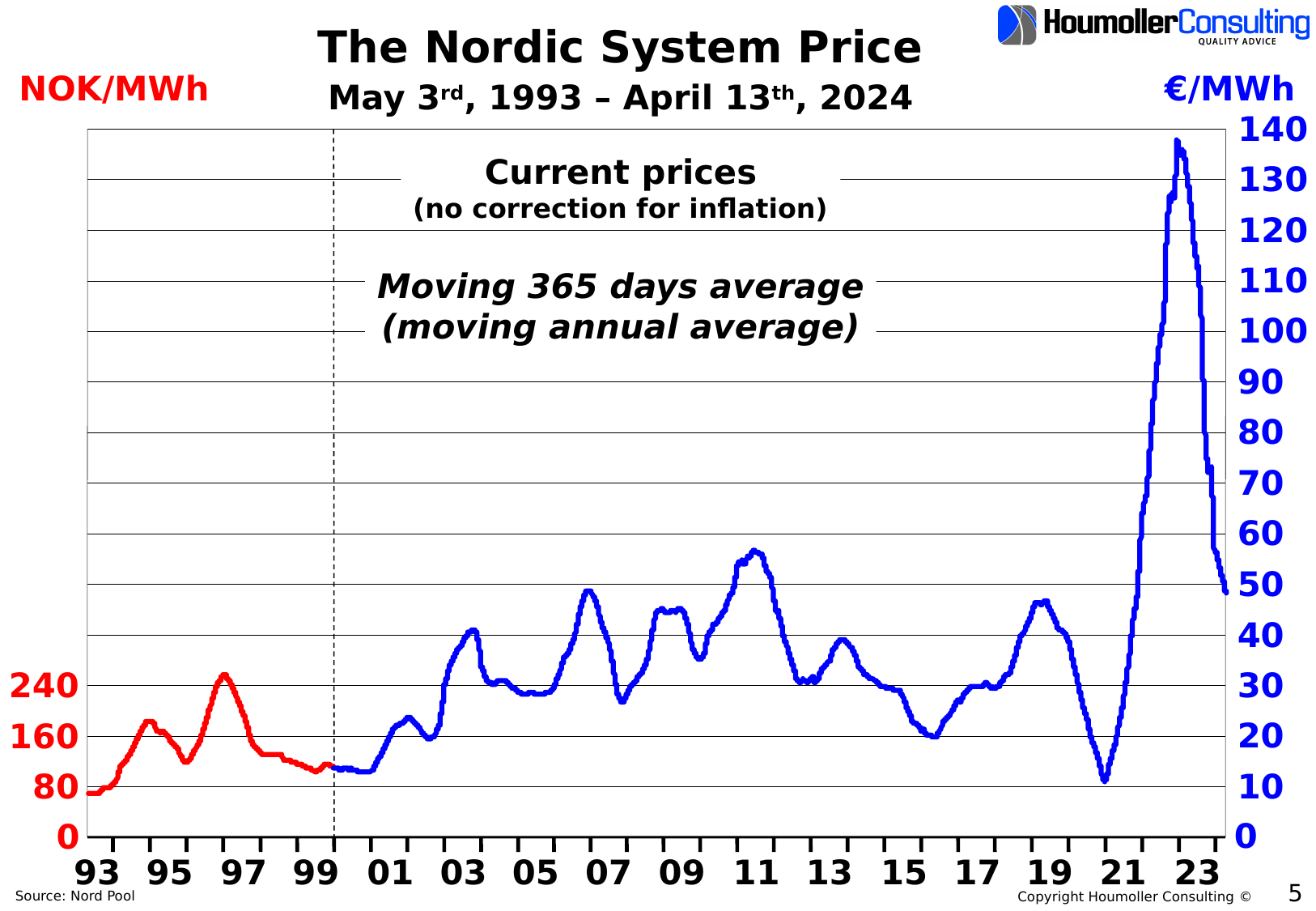

# The Nordic System Price
NOK/MWh
240
160
80
0
€/MWh
140
130
120
110
100
90
80
70
60
50
40
30
20
10
0
May 3rd, 1993 – April 13th, 2024

93
95
97
99
01
03
05
07
09
11
13
15
17
19
21
23

Current prices
(no correction for inflation)
Moving 365 days average
(moving annual average)

13 April 2024
5

Source: Nord Pool